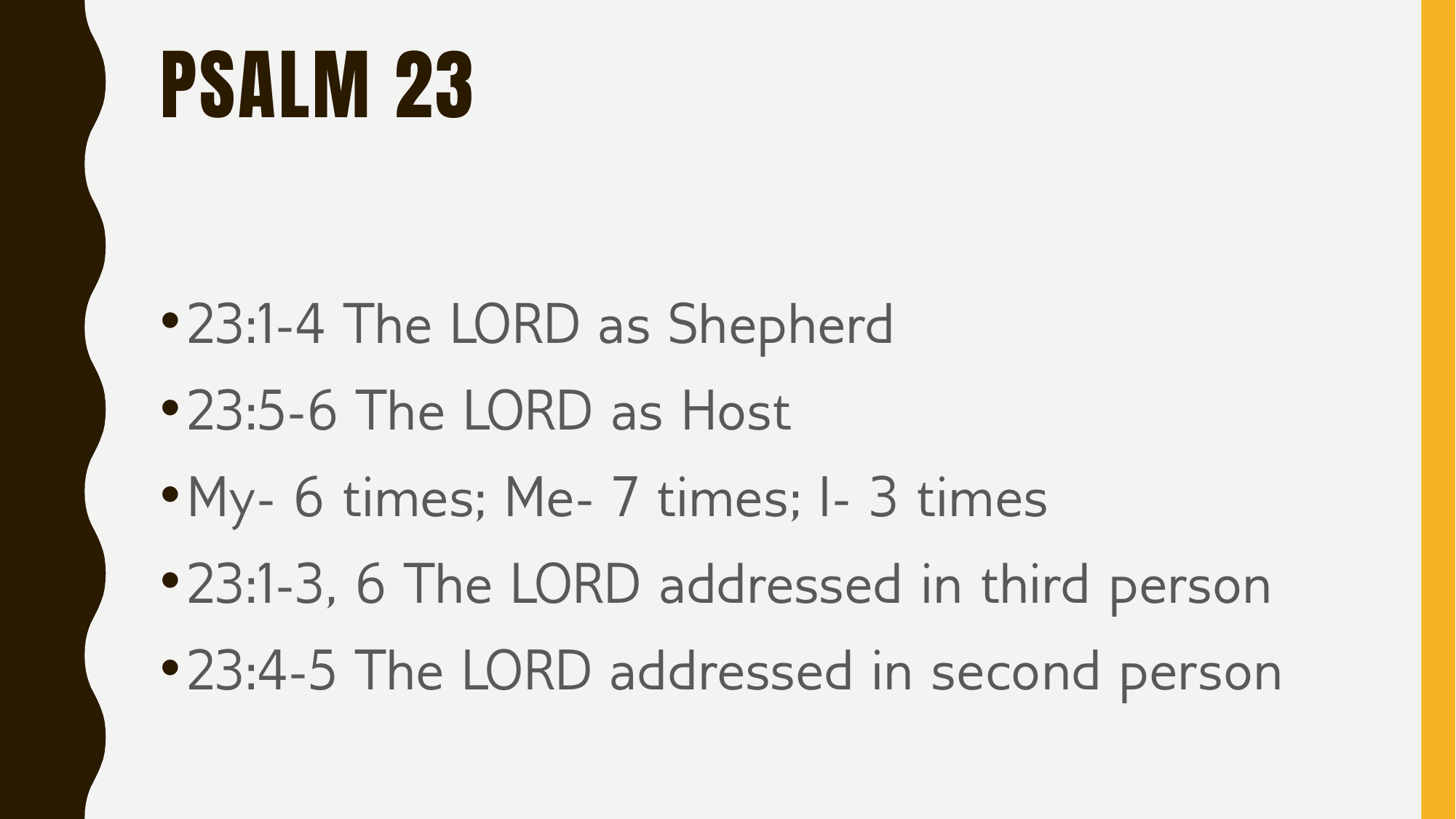

# Psalm 23
23:1-4 The LORD as Shepherd
23:5-6 The LORD as Host
My- 6 times; Me- 7 times; I- 3 times
23:1-3, 6 The LORD addressed in third person
23:4-5 The LORD addressed in second person